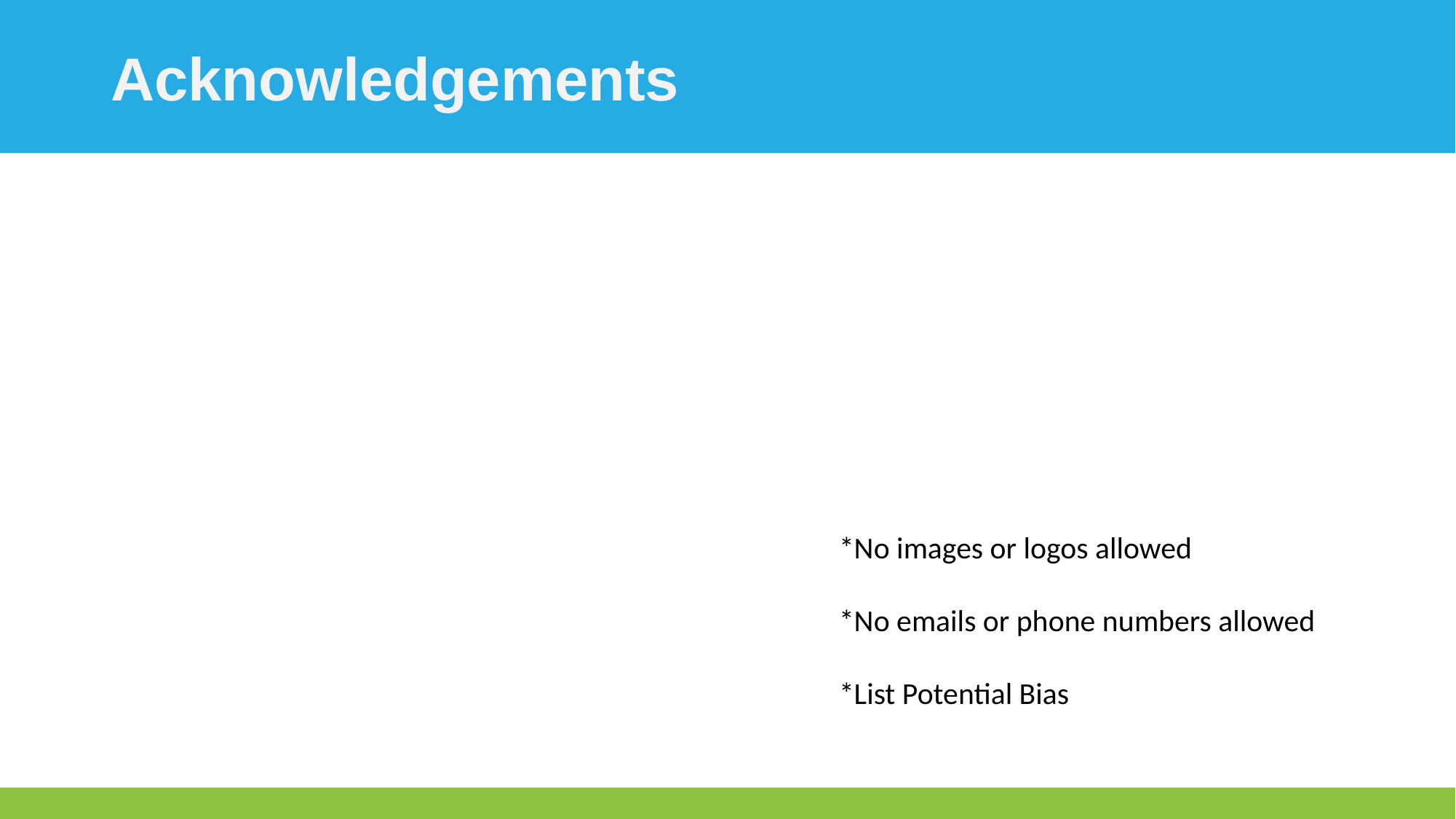

# Acknowledgements

*No images or logos allowed
*No emails or phone numbers allowed
*List Potential Bias